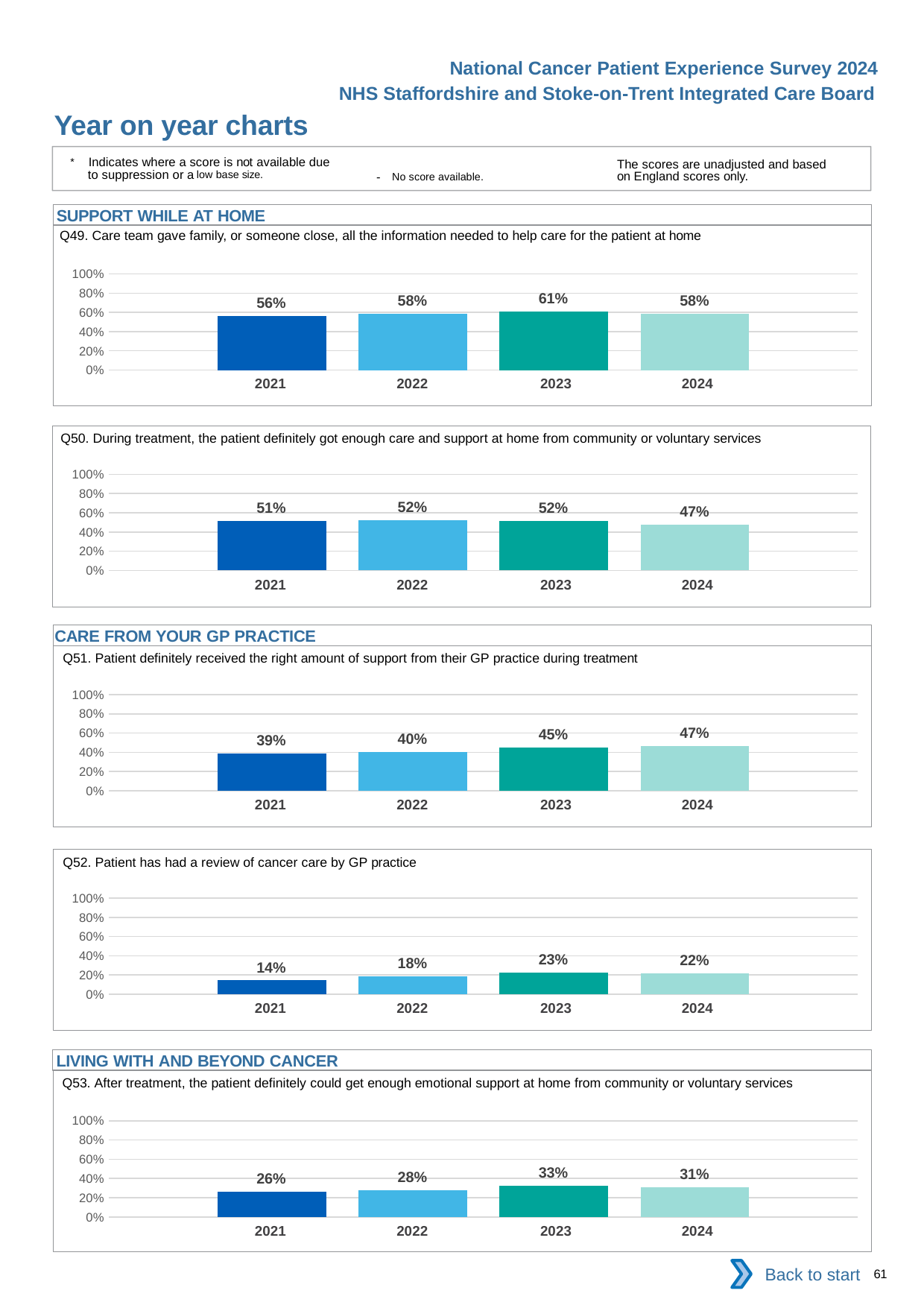

National Cancer Patient Experience Survey 2024
NHS Staffordshire and Stoke-on-Trent Integrated Care Board
Year on year charts

*  Indicates where a score is not available due to suppression or a low base size.
The scores are unadjusted and based on England scores only.
- No score available.
SUPPORT WHILE AT HOME
Q49. Care team gave family, or someone close, all the information needed to help care for the patient at home

### Chart

| Category | 2021 | 2022 | 2023 | 2024 |
|---|---|---|---|---|
| Category 1 | 0.5590622 | 0.5840951 | 0.6066725 | 0.5828326 |
| 2021 | 2022 | 2023 | 2024 |
| --- | --- | --- | --- |
Q50. During treatment, the patient definitely got enough care and support at home from community or voluntary services

### Chart

| Category | 2021 | 2022 | 2023 | 2024 |
|---|---|---|---|---|
| Category 1 | 0.5140187 | 0.5242567 | 0.5158371 | 0.4728916 |
| 2021 | 2022 | 2023 | 2024 |
| --- | --- | --- | --- |
CARE FROM YOUR GP PRACTICE
Q51. Patient definitely received the right amount of support from their GP practice during treatment

### Chart

| Category | 2021 | 2022 | 2023 | 2024 |
|---|---|---|---|---|
| Category 1 | 0.3875598 | 0.3997628 | 0.4483871 | 0.4651661 |
| 2021 | 2022 | 2023 | 2024 |
| --- | --- | --- | --- |
Q52. Patient has had a review of cancer care by GP practice

### Chart

| Category | 2021 | 2022 | 2023 | 2024 |
|---|---|---|---|---|
| Category 1 | 0.1438849 | 0.1848568 | 0.2279895 | 0.22035 |
| 2021 | 2022 | 2023 | 2024 |
| --- | --- | --- | --- |
LIVING WITH AND BEYOND CANCER
Q53. After treatment, the patient definitely could get enough emotional support at home from community or voluntary services

### Chart

| Category | 2021 | 2022 | 2023 | 2024 |
|---|---|---|---|---|
| Category 1 | 0.2621359 | 0.2767857 | 0.3255814 | 0.3063063 |
| 2021 | 2022 | 2023 | 2024 |
| --- | --- | --- | --- |
Back to start

61